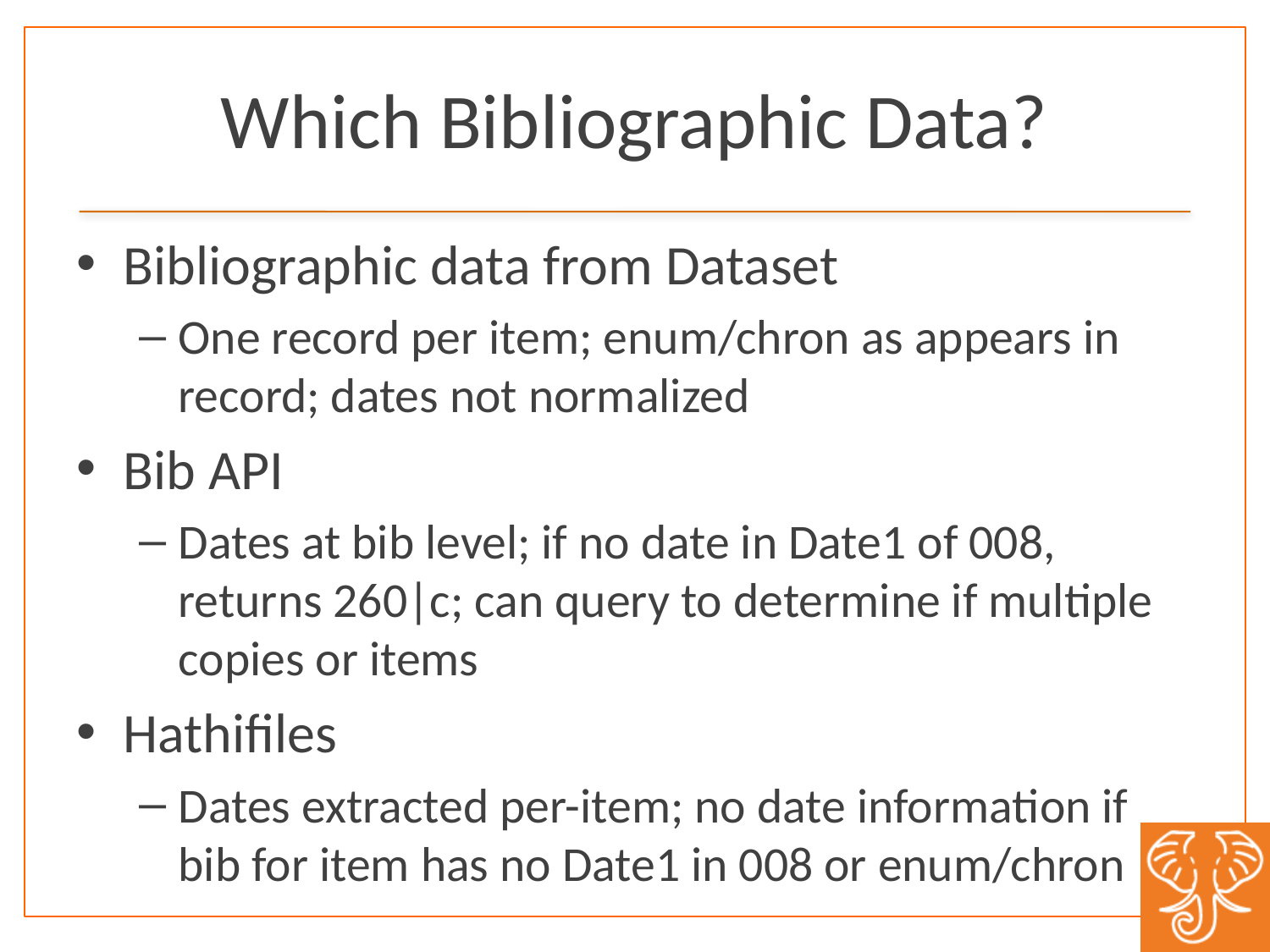

# Which Bibliographic Data?
Bibliographic data from Dataset
One record per item; enum/chron as appears in record; dates not normalized
Bib API
Dates at bib level; if no date in Date1 of 008, returns 260|c; can query to determine if multiple copies or items
Hathifiles
Dates extracted per-item; no date information if bib for item has no Date1 in 008 or enum/chron